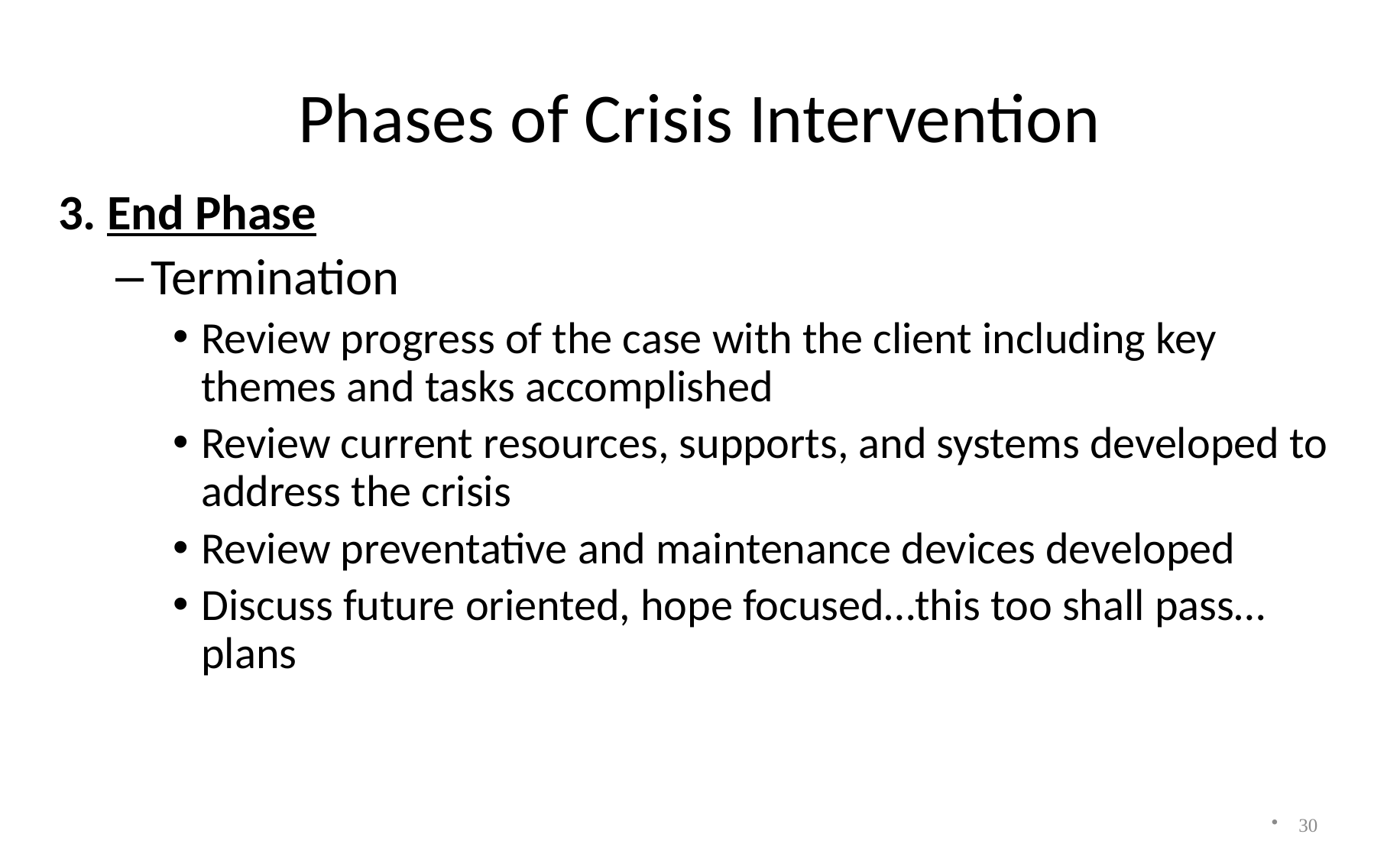

# Phases of Crisis Intervention
3. End Phase
Termination
Review progress of the case with the client including key themes and tasks accomplished
Review current resources, supports, and systems developed to address the crisis
Review preventative and maintenance devices developed
Discuss future oriented, hope focused…this too shall pass…plans

30